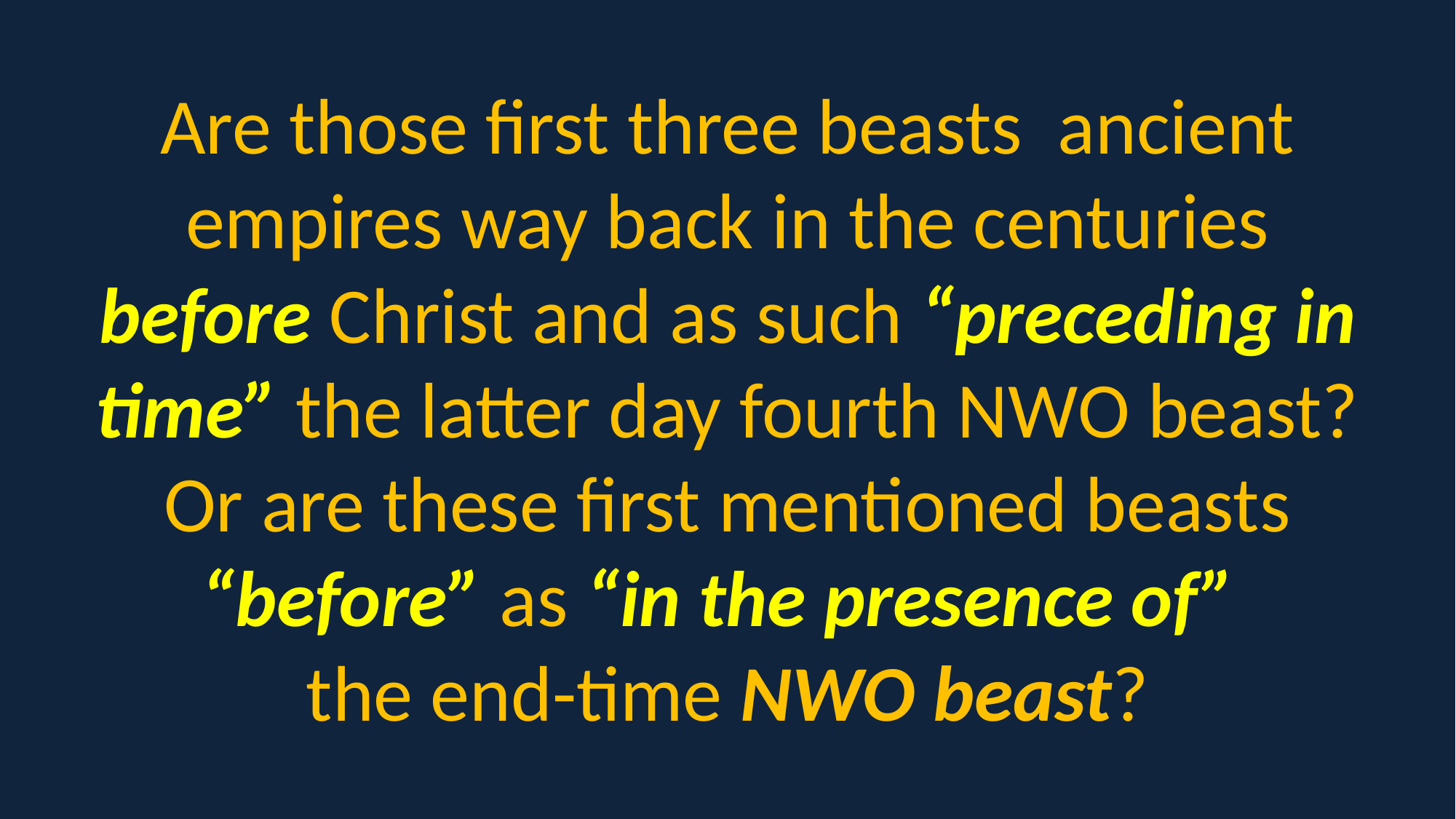

Are those first three beasts  ancient empires way back in the centuries before Christ and as such “preceding in time” the latter day fourth NWO beast? Or are these first mentioned beasts “before” as “in the presence of”
the end-time NWO beast?